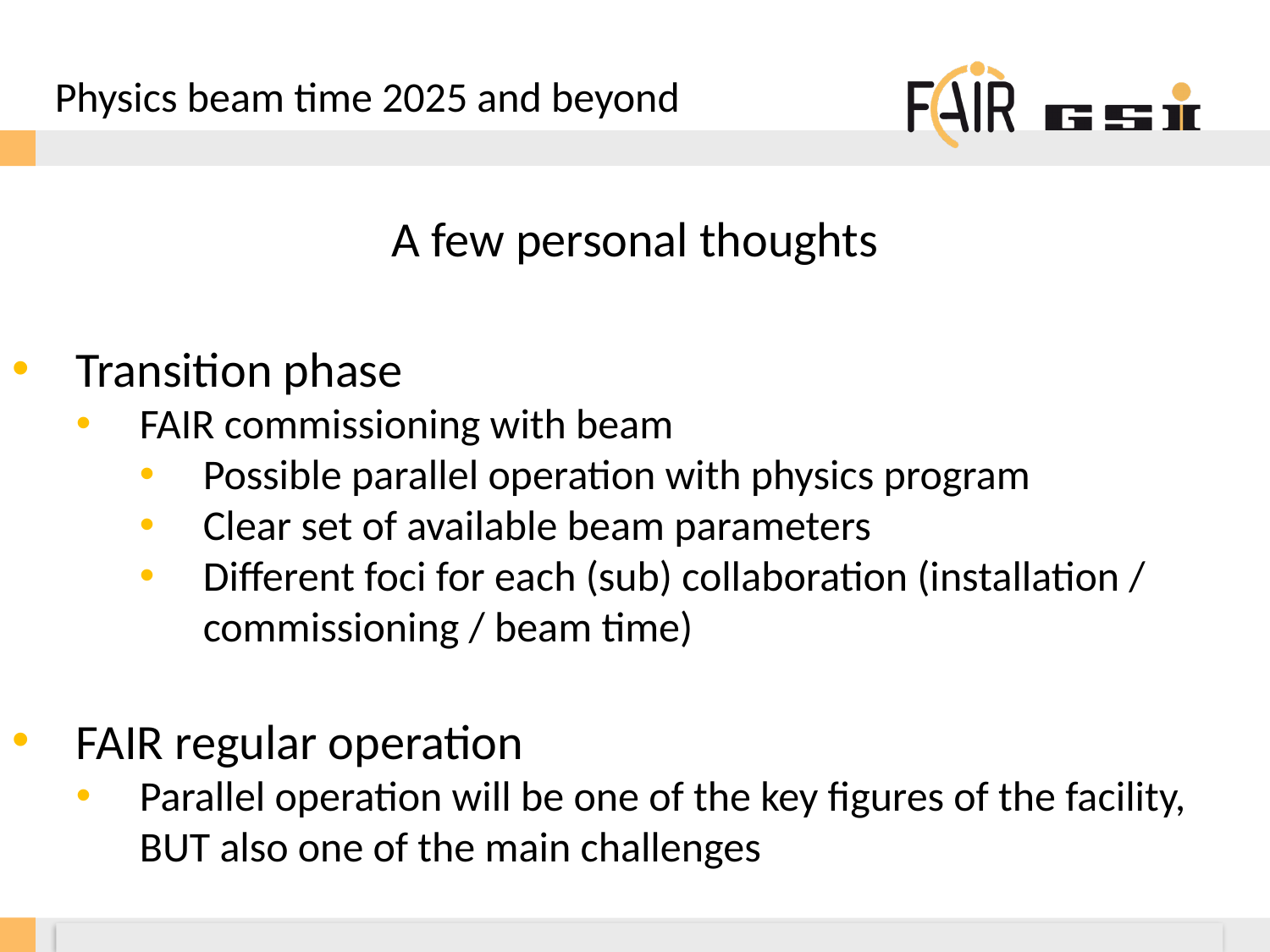

Physics beam time 2025 and beyond
A few personal thoughts

Transition phase
FAIR commissioning with beam
Possible parallel operation with physics program
Clear set of available beam parameters
Different foci for each (sub) collaboration (installation / commissioning / beam time)

FAIR regular operation
Parallel operation will be one of the key figures of the facility, BUT also one of the main challenges